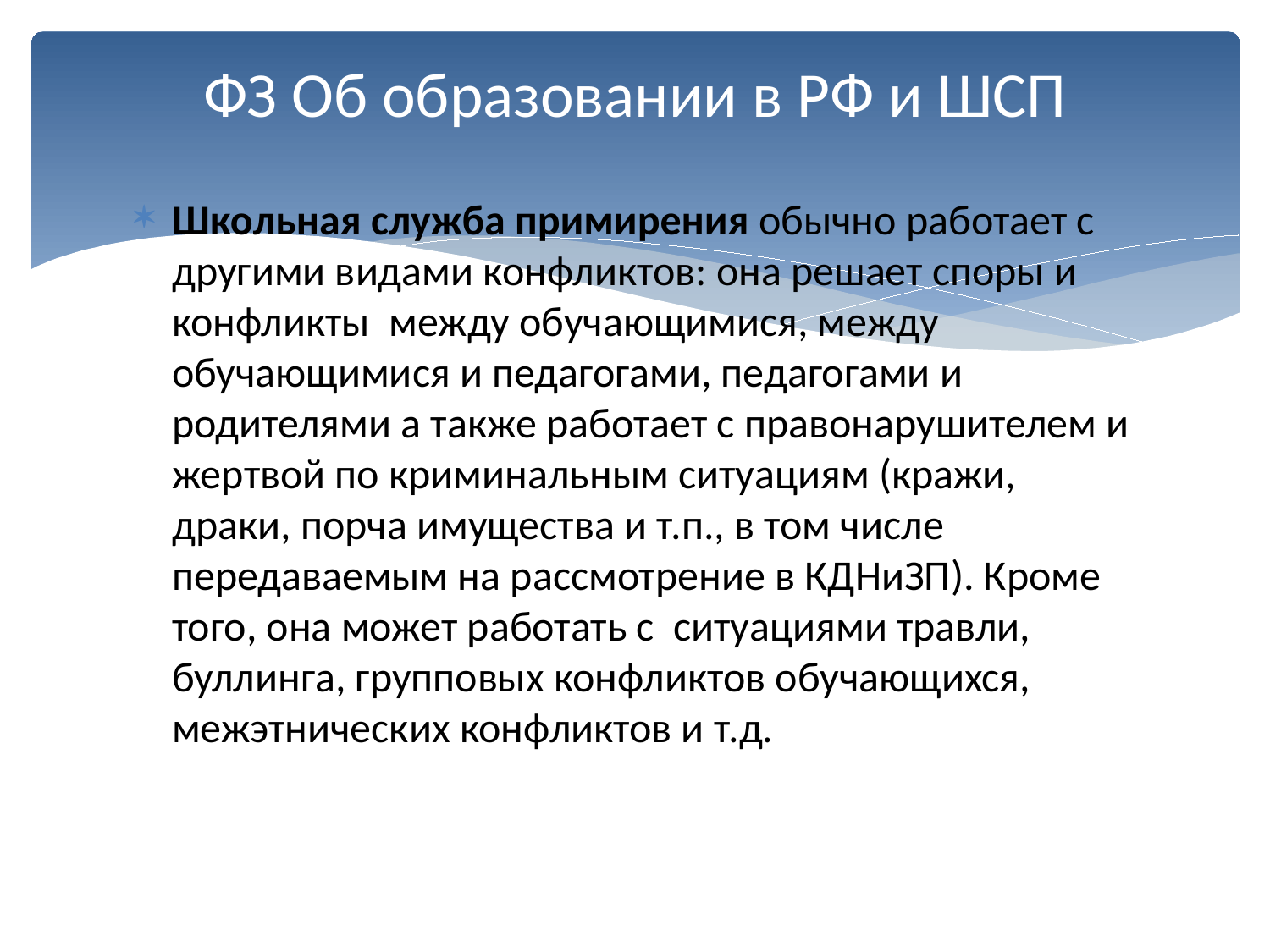

# ФЗ Об образовании в РФ и ШСП
Школьная служба примирения обычно работает с другими видами конфликтов: она решает споры и  конфликты  между обучающимися, между обучающимися и педагогами, педагогами и родителями а также работает с правонарушителем и жертвой по криминальным ситуациям (кражи, драки, порча имущества и т.п., в том числе передаваемым на рассмотрение в КДНиЗП). Кроме того, она может работать с  ситуациями травли, буллинга, групповых конфликтов обучающихся, межэтнических конфликтов и т.д.